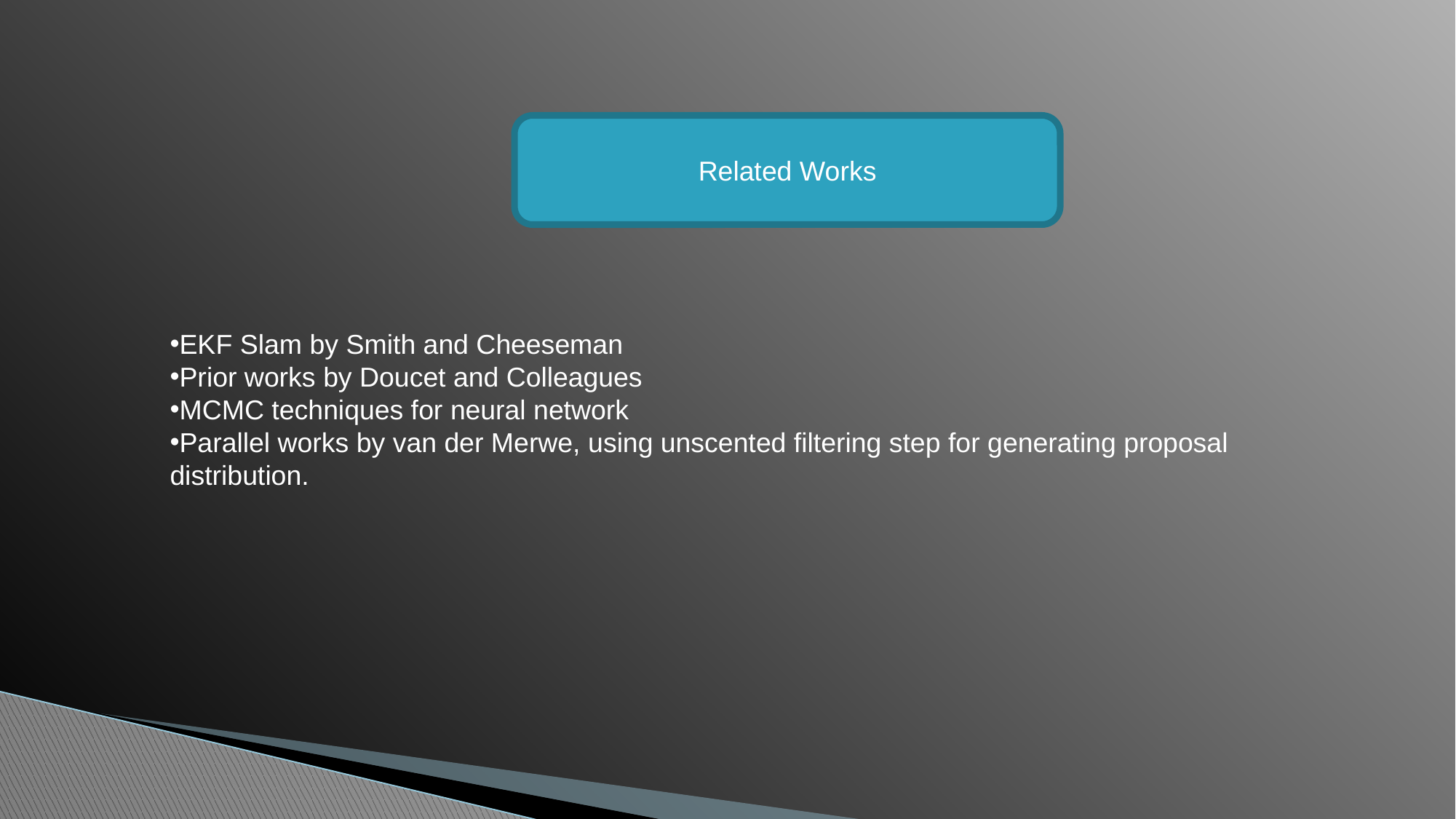

Related Works
EKF Slam by Smith and Cheeseman
Prior works by Doucet and Colleagues
MCMC techniques for neural network
Parallel works by van der Merwe, using unscented filtering step for generating proposal distribution.